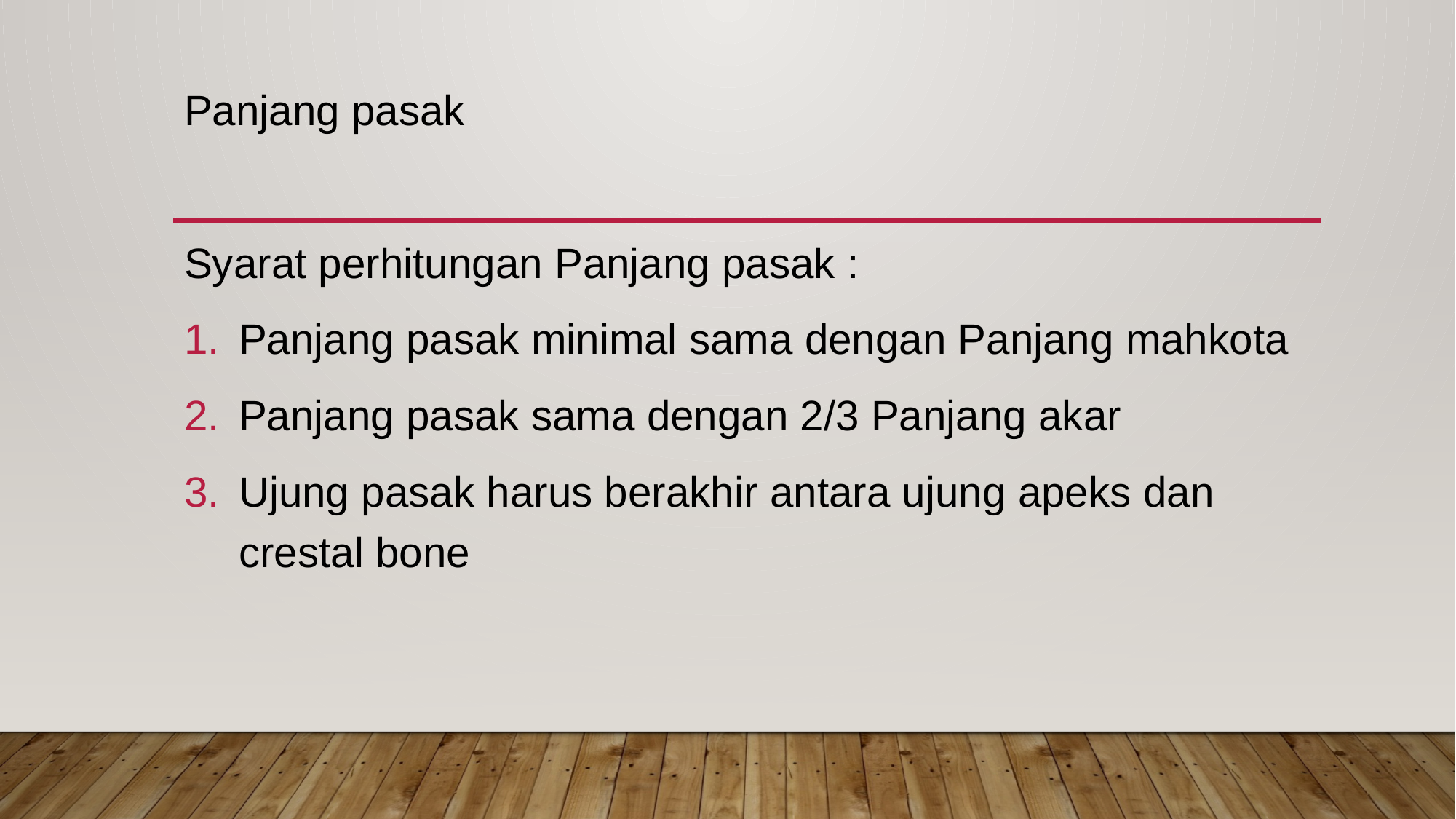

Panjang pasak

Syarat perhitungan Panjang pasak :
Panjang pasak minimal sama dengan Panjang mahkota
Panjang pasak sama dengan 2/3 Panjang akar
Ujung pasak harus berakhir antara ujung apeks dan crestal bone